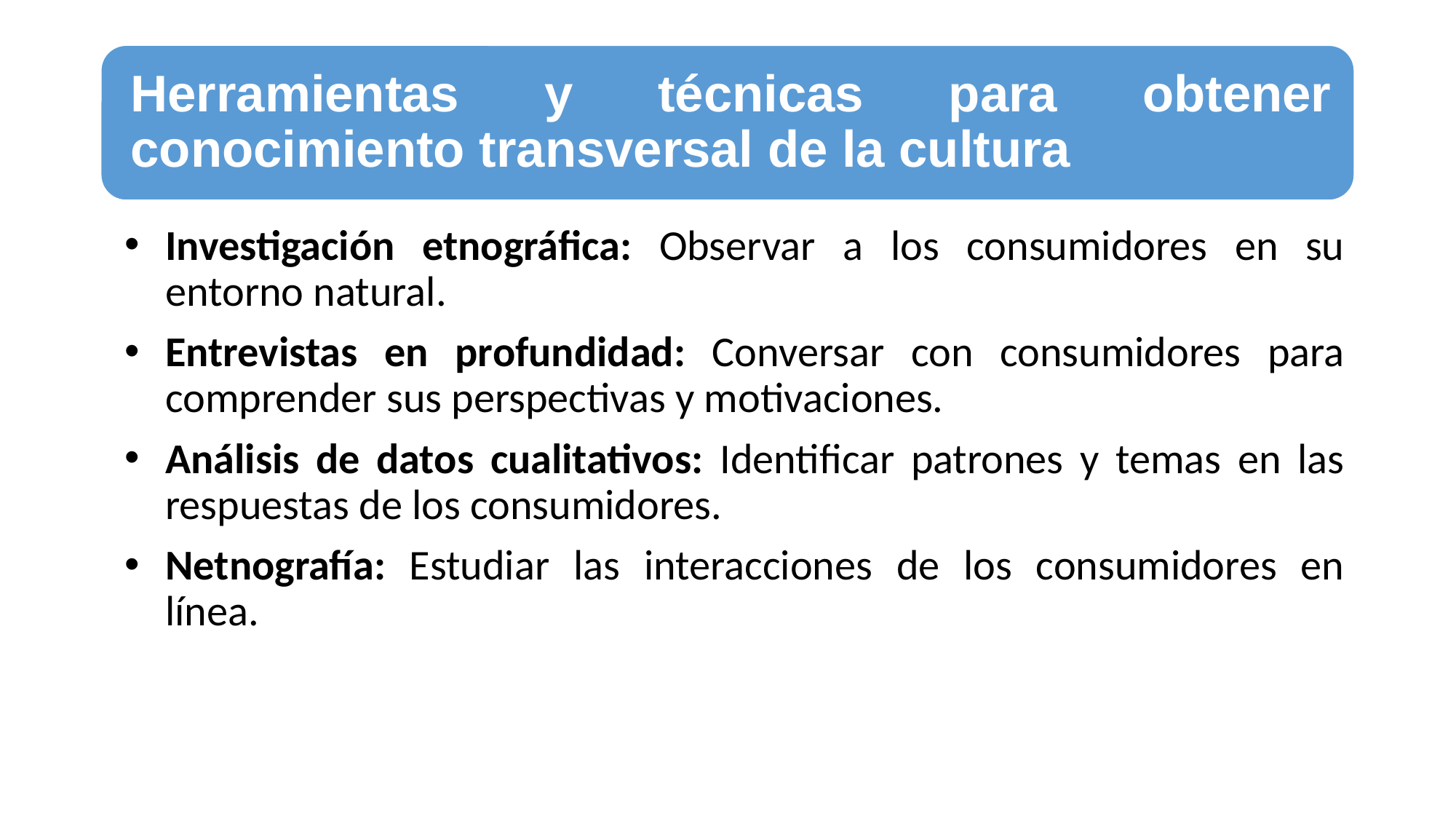

Herramientas y técnicas para obtener conocimiento transversal de la cultura
Investigación etnográfica: Observar a los consumidores en su entorno natural.
Entrevistas en profundidad: Conversar con consumidores para comprender sus perspectivas y motivaciones.
Análisis de datos cualitativos: Identificar patrones y temas en las respuestas de los consumidores.
Netnografía: Estudiar las interacciones de los consumidores en línea.